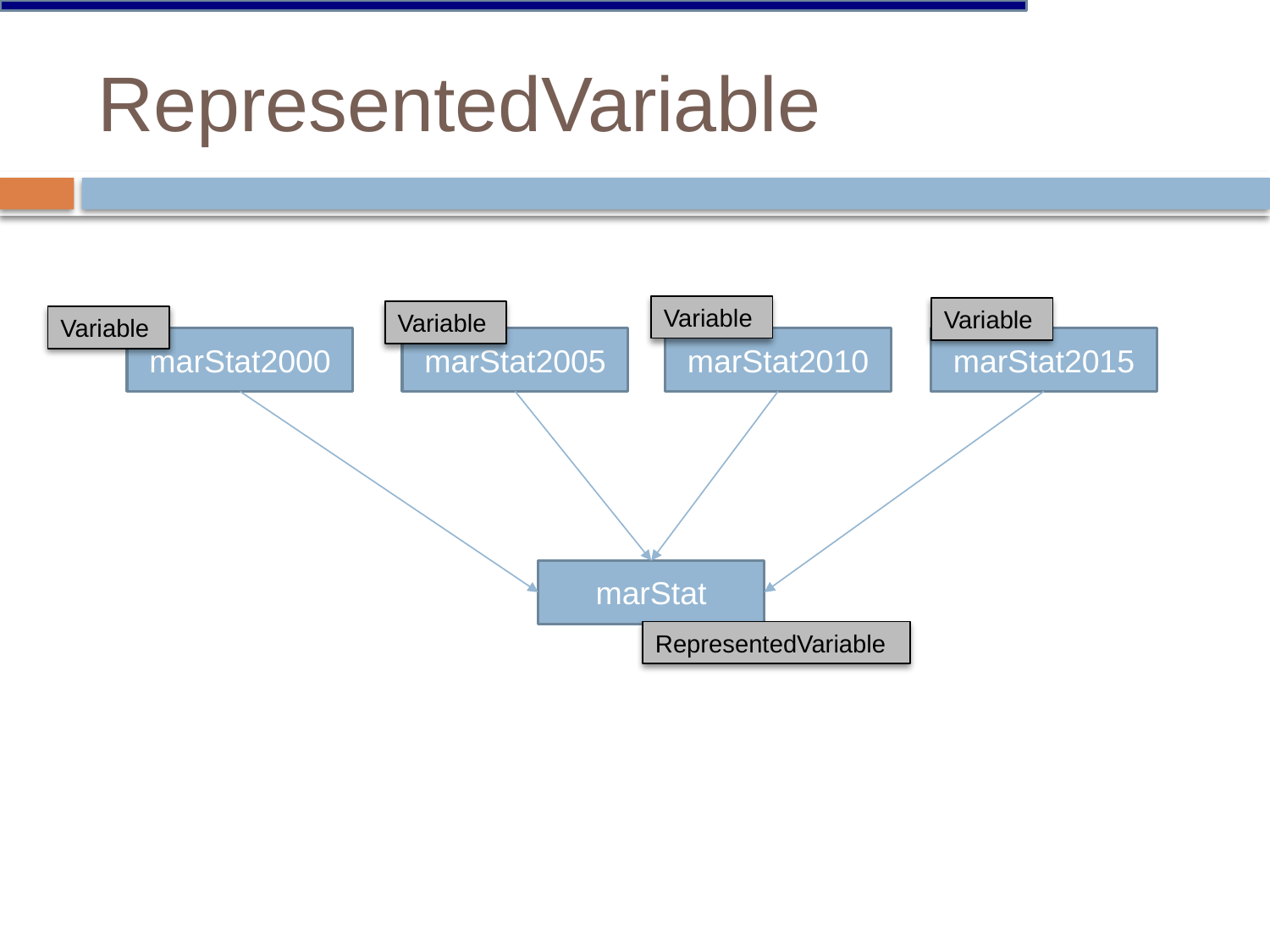

# RepresentedVariable
Variable
Variable
Variable
Variable
marStat2000
marStat2005
marStat2010
marStat2015
marStat
RepresentedVariable